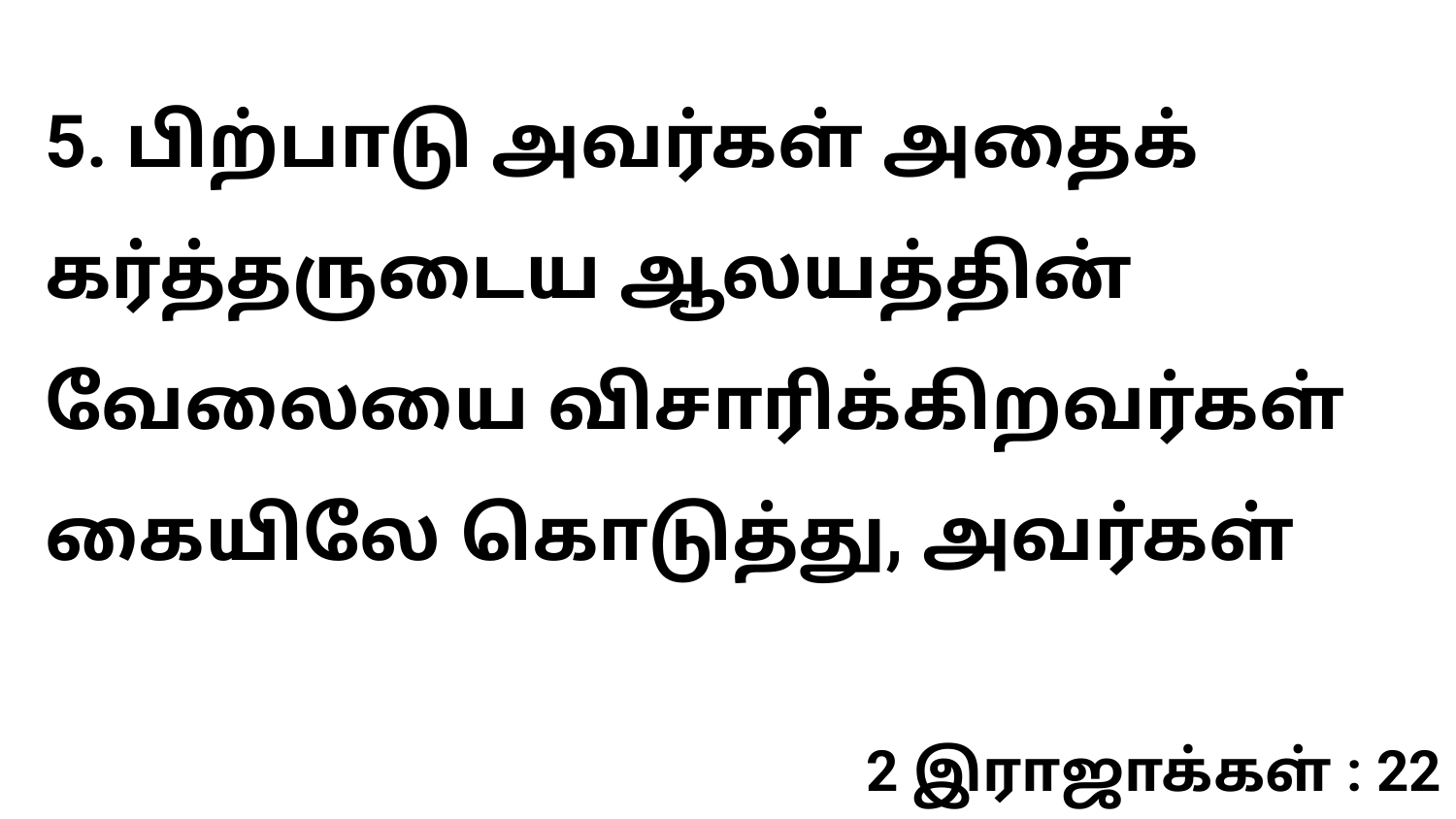

5. பிற்பாடு அவர்கள் அதைக் கர்த்தருடைய ஆலயத்தின் வேலையை விசாரிக்கிறவர்கள் கையிலே கொடுத்து, அவர்கள்
2 இராஜாக்கள் : 22